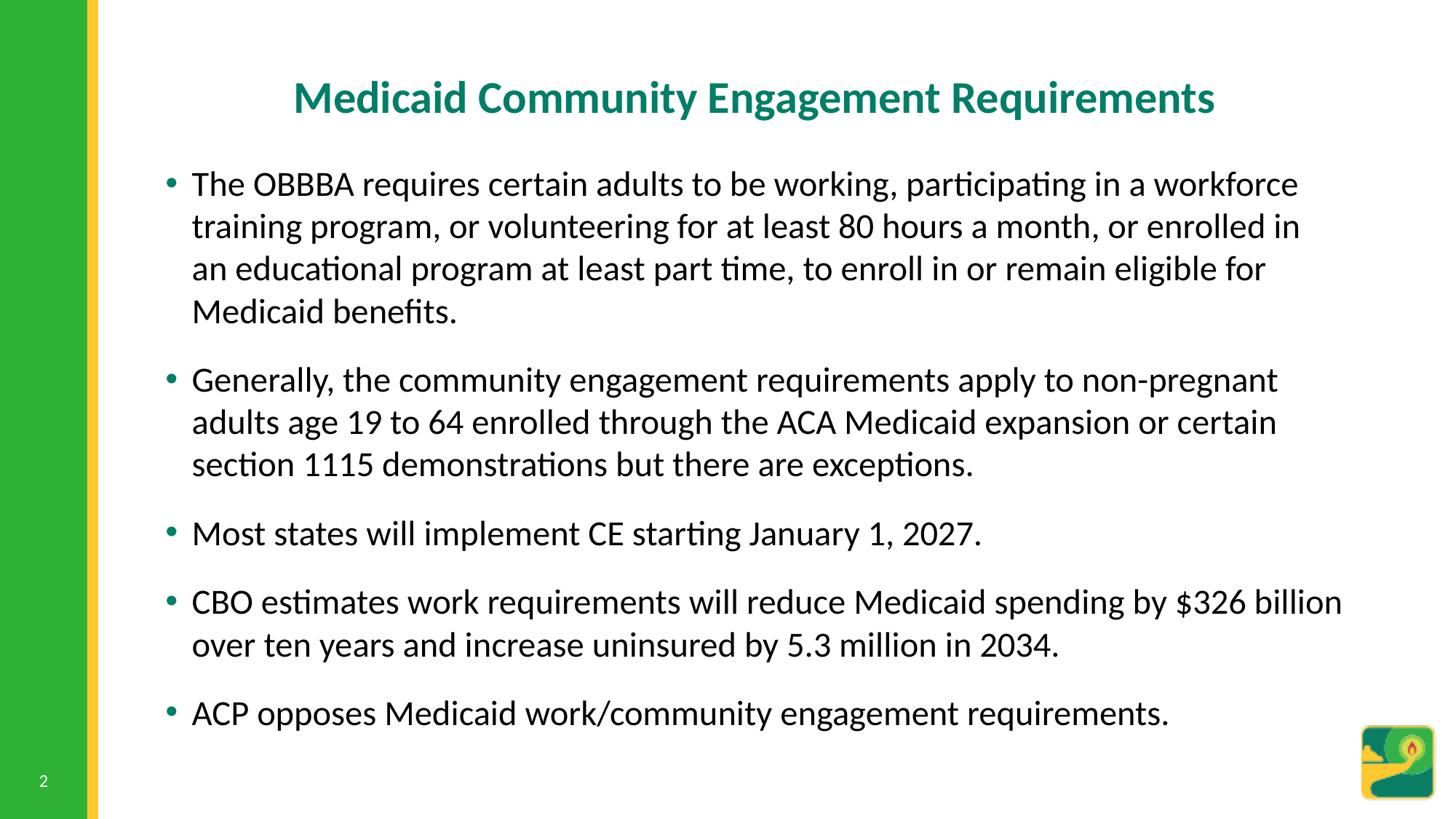

# Medicaid Community Engagement Requirements
The OBBBA requires certain adults to be working, participating in a workforce training program, or volunteering for at least 80 hours a month, or enrolled in an educational program at least part time, to enroll in or remain eligible for Medicaid benefits.
Generally, the community engagement requirements apply to non-pregnant adults age 19 to 64 enrolled through the ACA Medicaid expansion or certain section 1115 demonstrations but there are exceptions.
Most states will implement CE starting January 1, 2027.
CBO estimates work requirements will reduce Medicaid spending by $326 billion over ten years and increase uninsured by 5.3 million in 2034.
ACP opposes Medicaid work/community engagement requirements.

2